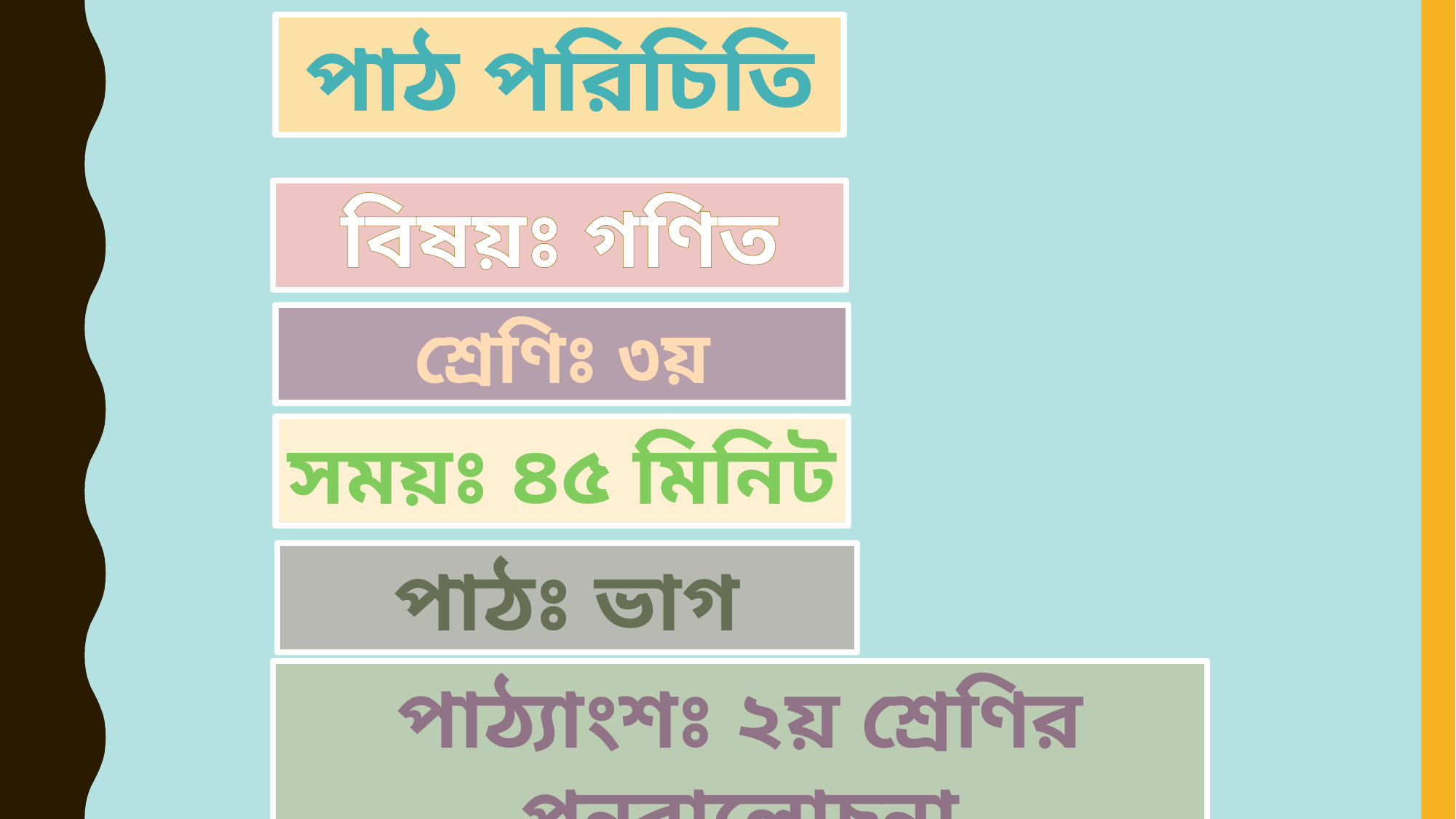

পাঠ পরিচিতি
বিষয়ঃ গণিত
শ্রেণিঃ ৩য়
সময়ঃ ৪৫ মিনিট
পাঠঃ ভাগ
পাঠ্যাংশঃ ২য় শ্রেণির পুনরালোচনা